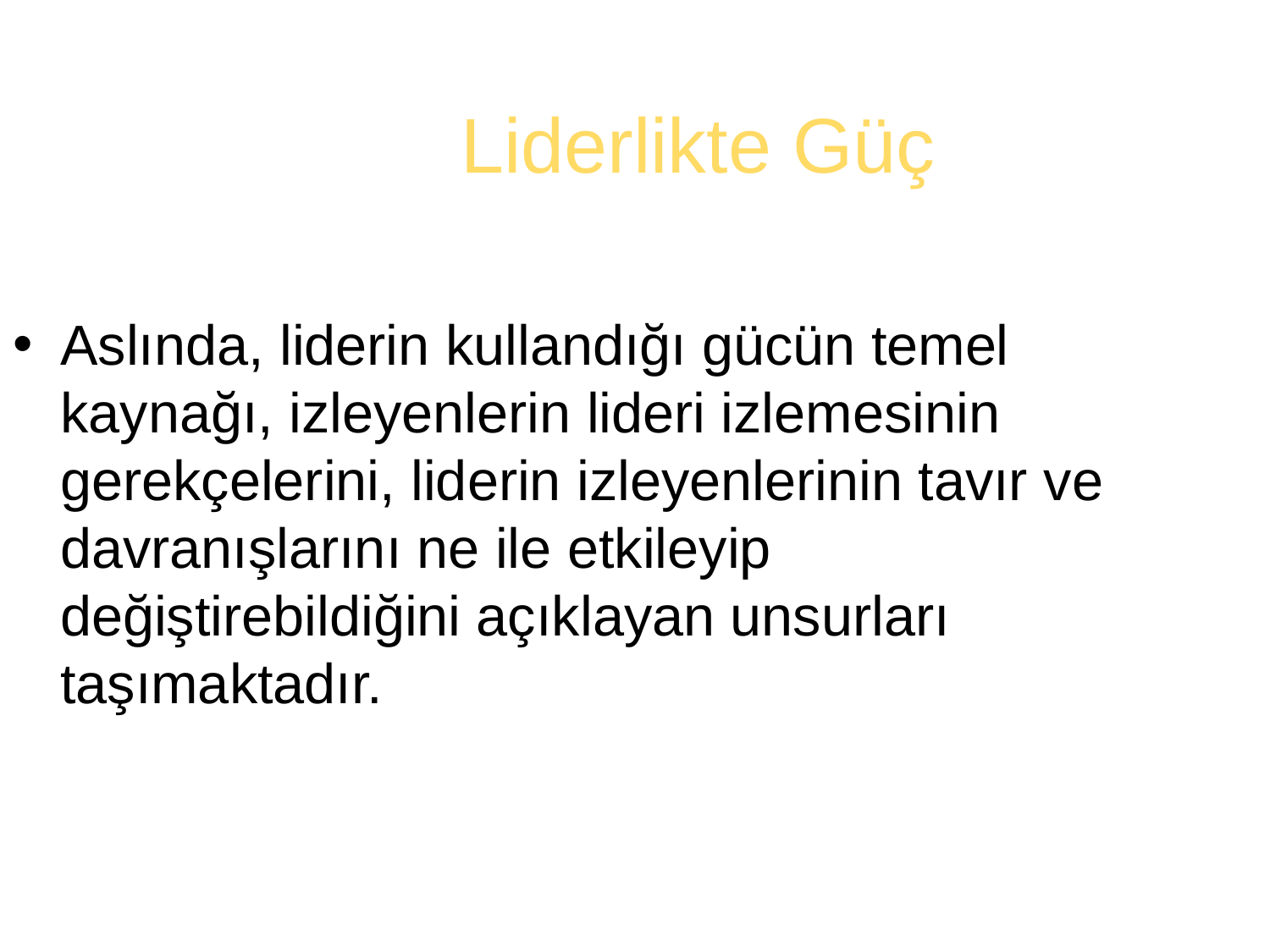

Liderlikte Güç
Aslında, liderin kullandığı gücün temel kaynağı, izleyenlerin lideri izlemesinin gerekçelerini, liderin izleyenlerinin tavır ve davranışlarını ne ile etkileyip değiştirebildiğini açıklayan unsurları taşımaktadır.